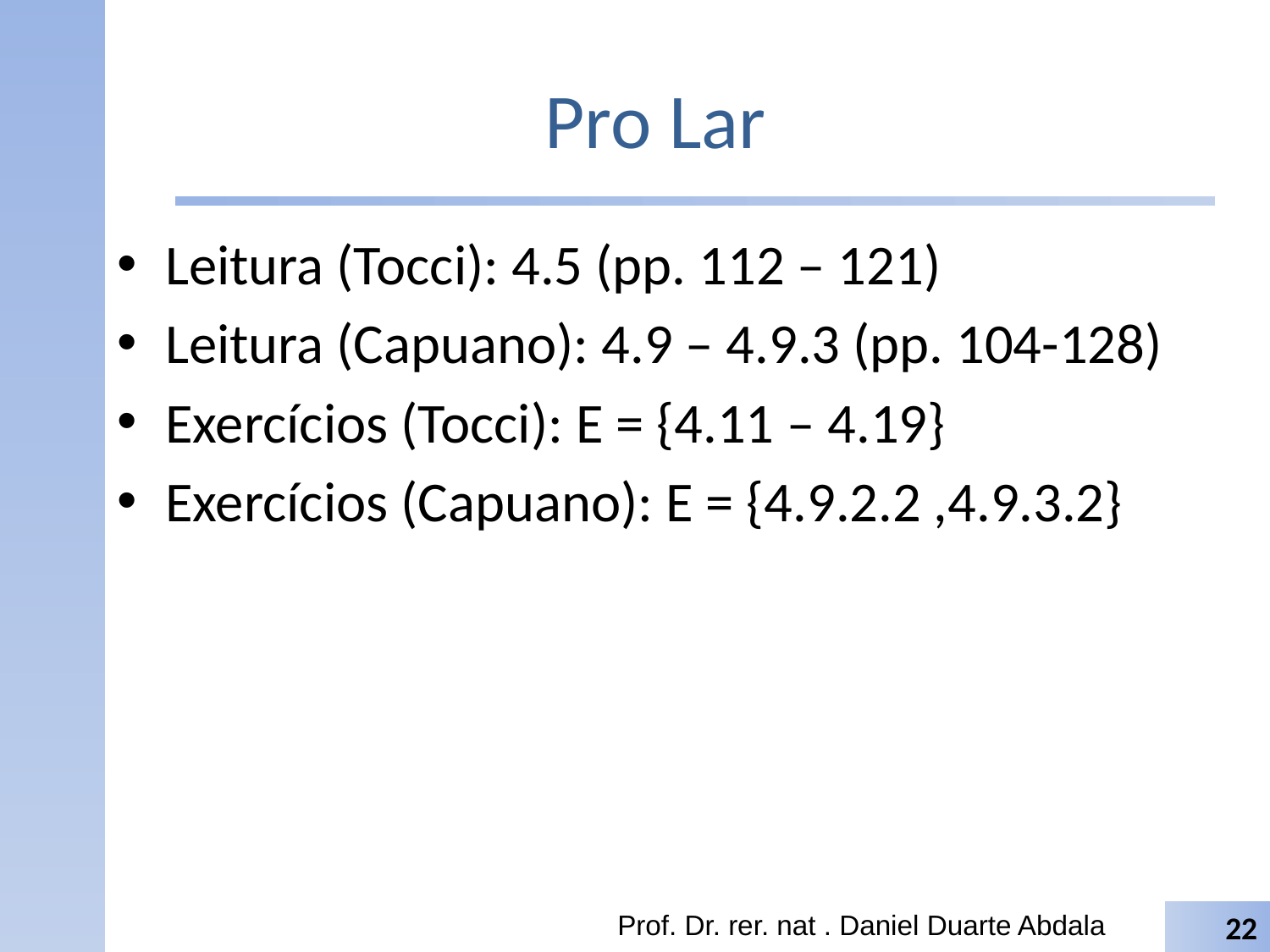

# Pro Lar
Leitura (Tocci): 4.5 (pp. 112 – 121)
Leitura (Capuano): 4.9 – 4.9.3 (pp. 104-128)
Exercícios (Tocci): E = {4.11 – 4.19}
Exercícios (Capuano): E = {4.9.2.2 ,4.9.3.2}

Prof. Dr. rer. nat . Daniel Duarte Abdala
22